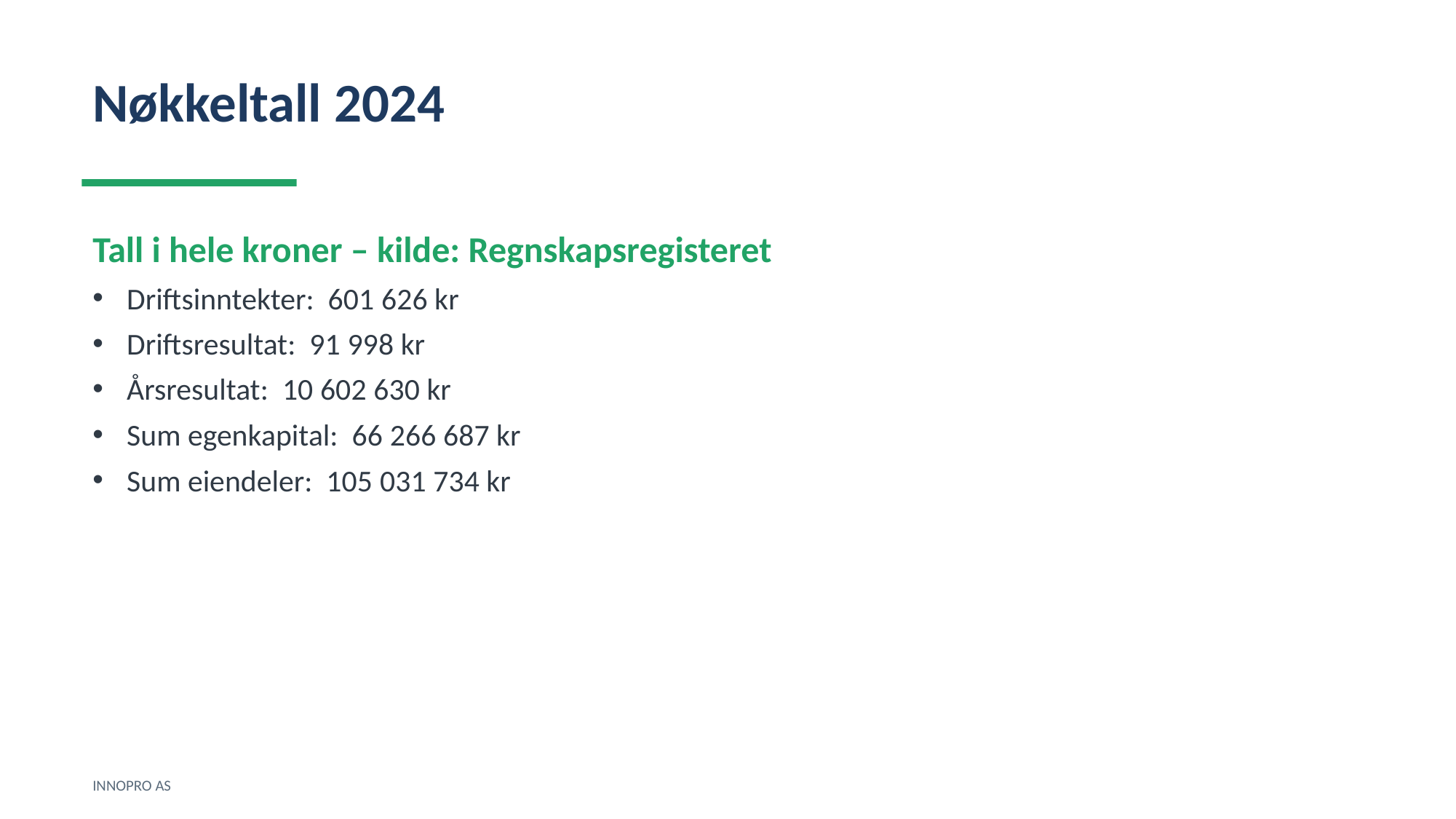

Nøkkeltall 2024

Tall i hele kroner – kilde: Regnskapsregisteret
Driftsinntekter:  601 626 kr
Driftsresultat:  91 998 kr
Årsresultat:  10 602 630 kr
Sum egenkapital:  66 266 687 kr
Sum eiendeler:  105 031 734 kr
INNOPRO AS